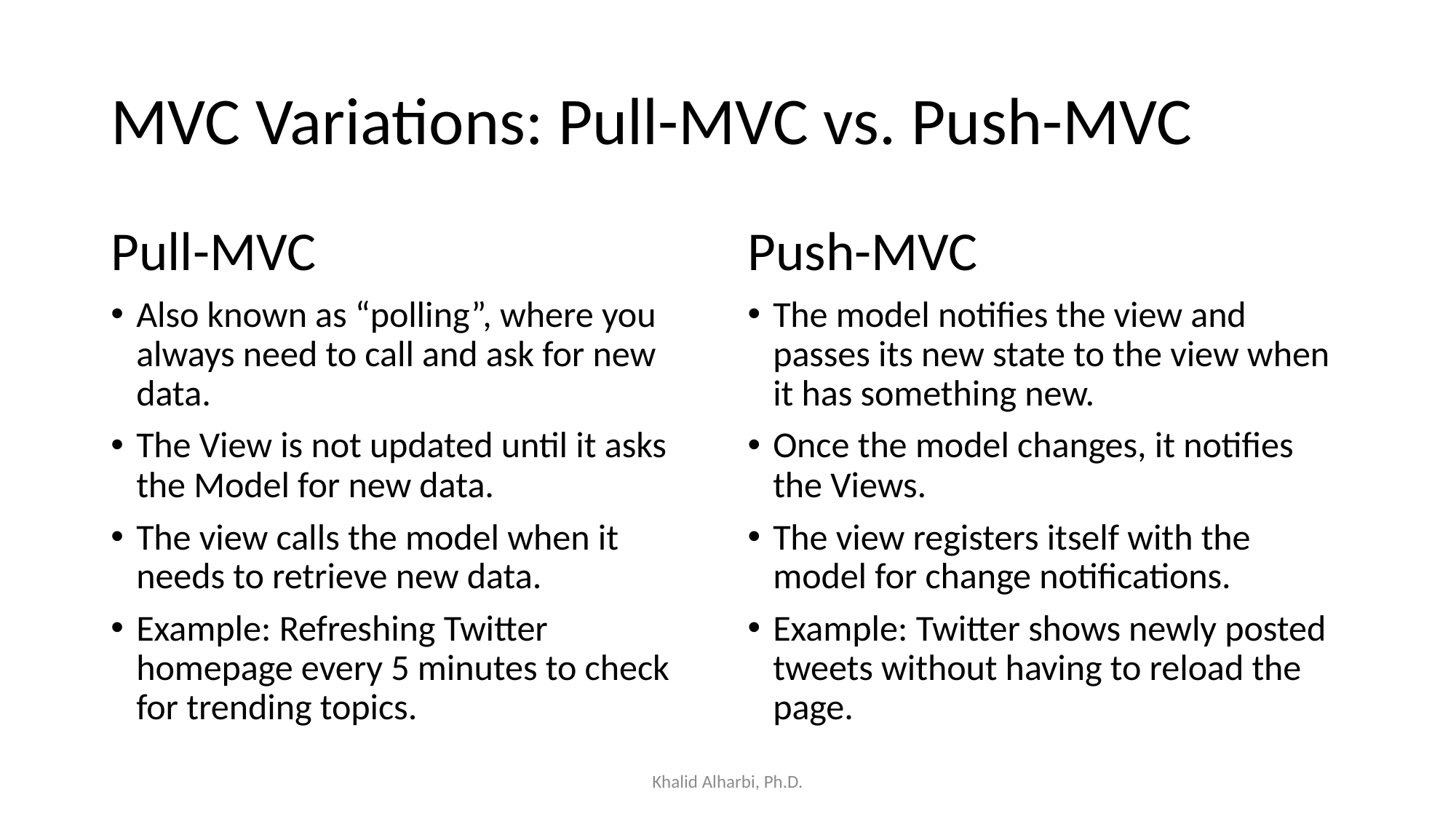

# MVC Variations: Pull-MVC vs. Push-MVC
Pull-MVC
Also known as “polling”, where you always need to call and ask for new data.
The View is not updated until it asks the Model for new data.
The view calls the model when it needs to retrieve new data.
Example: Refreshing Twitter homepage every 5 minutes to check for trending topics.
Push-MVC
The model notifies the view and passes its new state to the view when it has something new.
Once the model changes, it notifies the Views.
The view registers itself with the model for change notifications.
Example: Twitter shows newly posted tweets without having to reload the page.
Khalid Alharbi, Ph.D.